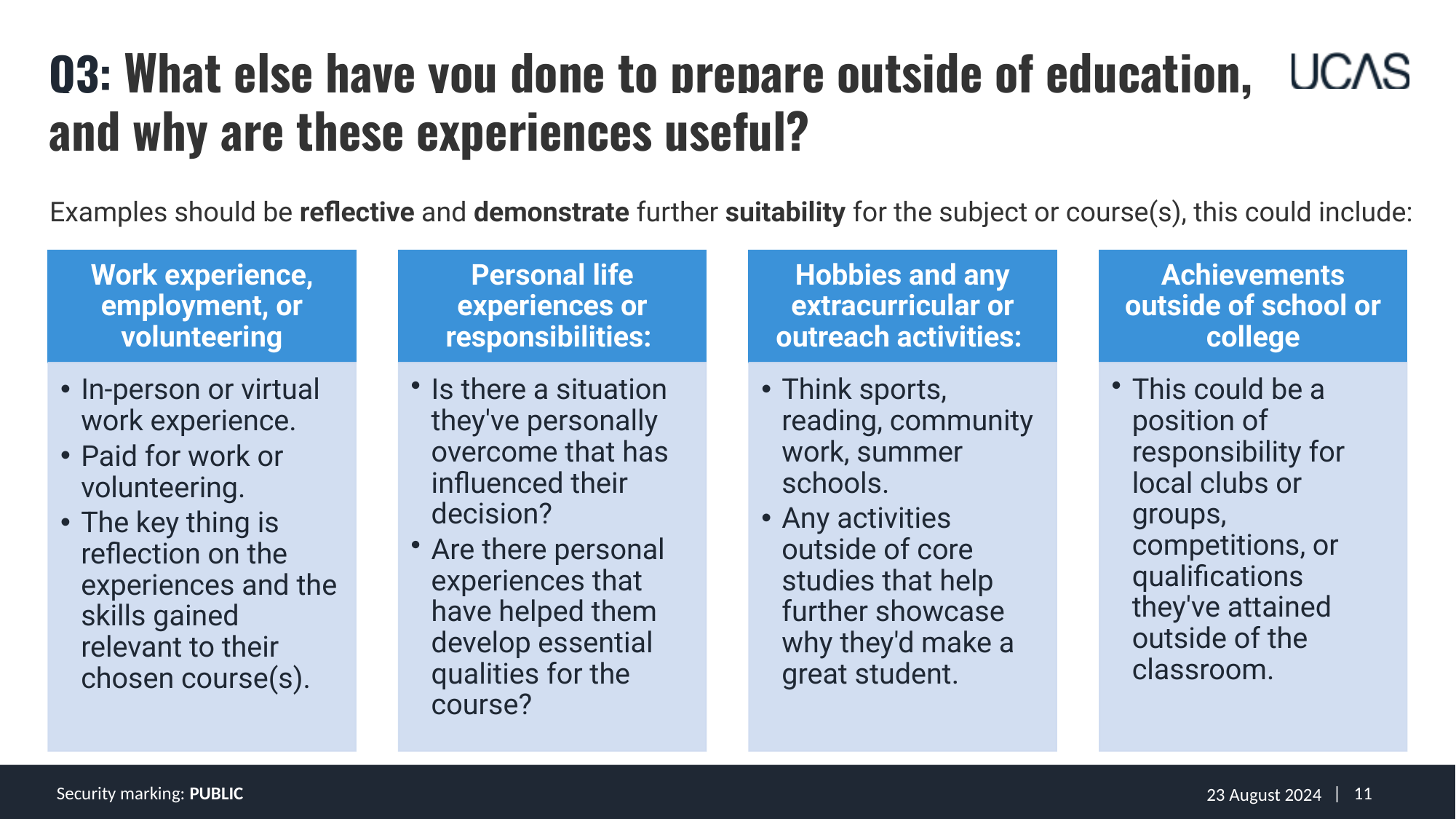

Q3: What else have you done to prepare outside of education, and why are these experiences useful?
Examples should be reflective and demonstrate further suitability for the subject or course(s), this could include:
Work experience, employment, or volunteering
In-person or virtual work experience.
Paid for work or volunteering.
The key thing is reflection on the experiences and the skills gained relevant to their chosen course(s).
Personal life experiences or responsibilities:
Is there a situation they've personally overcome that has influenced their decision?
Are there personal experiences that have helped them develop essential qualities for the course?
Hobbies and any extracurricular or outreach activities:
Think sports, reading, community work, summer schools.
Any activities outside of core studies that help further showcase why they'd make a great student.
Achievements outside of school or college
This could be a position of responsibility for local clubs or groups, competitions, or qualifications they've attained outside of the classroom.
Security marking: PUBLIC
23 August 2024
|   11